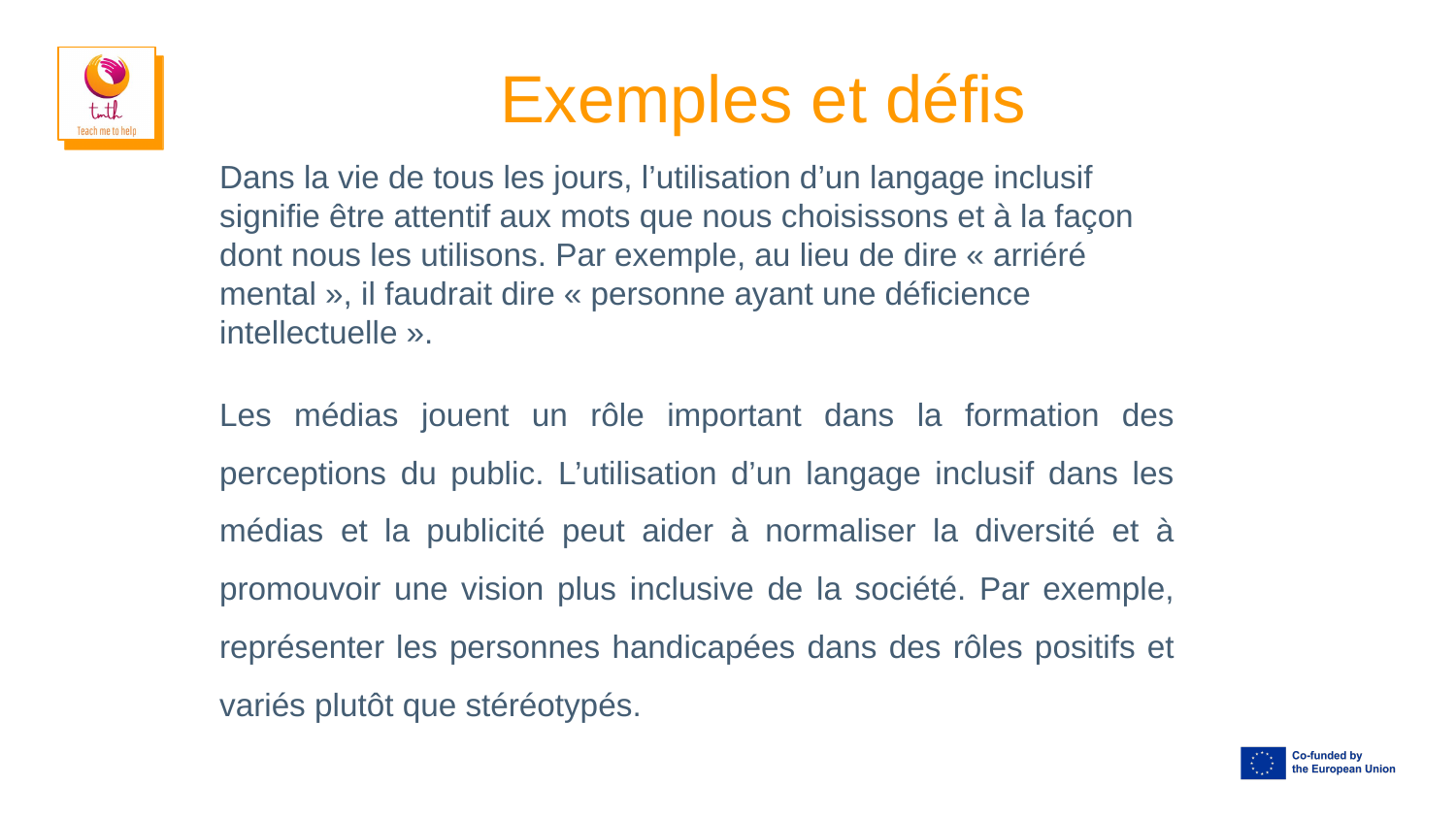

# Exemples et défis
Dans la vie de tous les jours, l’utilisation d’un langage inclusif signifie être attentif aux mots que nous choisissons et à la façon dont nous les utilisons. Par exemple, au lieu de dire « arriéré mental », il faudrait dire « personne ayant une déficience intellectuelle ».
Les médias jouent un rôle important dans la formation des perceptions du public. L’utilisation d’un langage inclusif dans les médias et la publicité peut aider à normaliser la diversité et à promouvoir une vision plus inclusive de la société. Par exemple, représenter les personnes handicapées dans des rôles positifs et variés plutôt que stéréotypés.